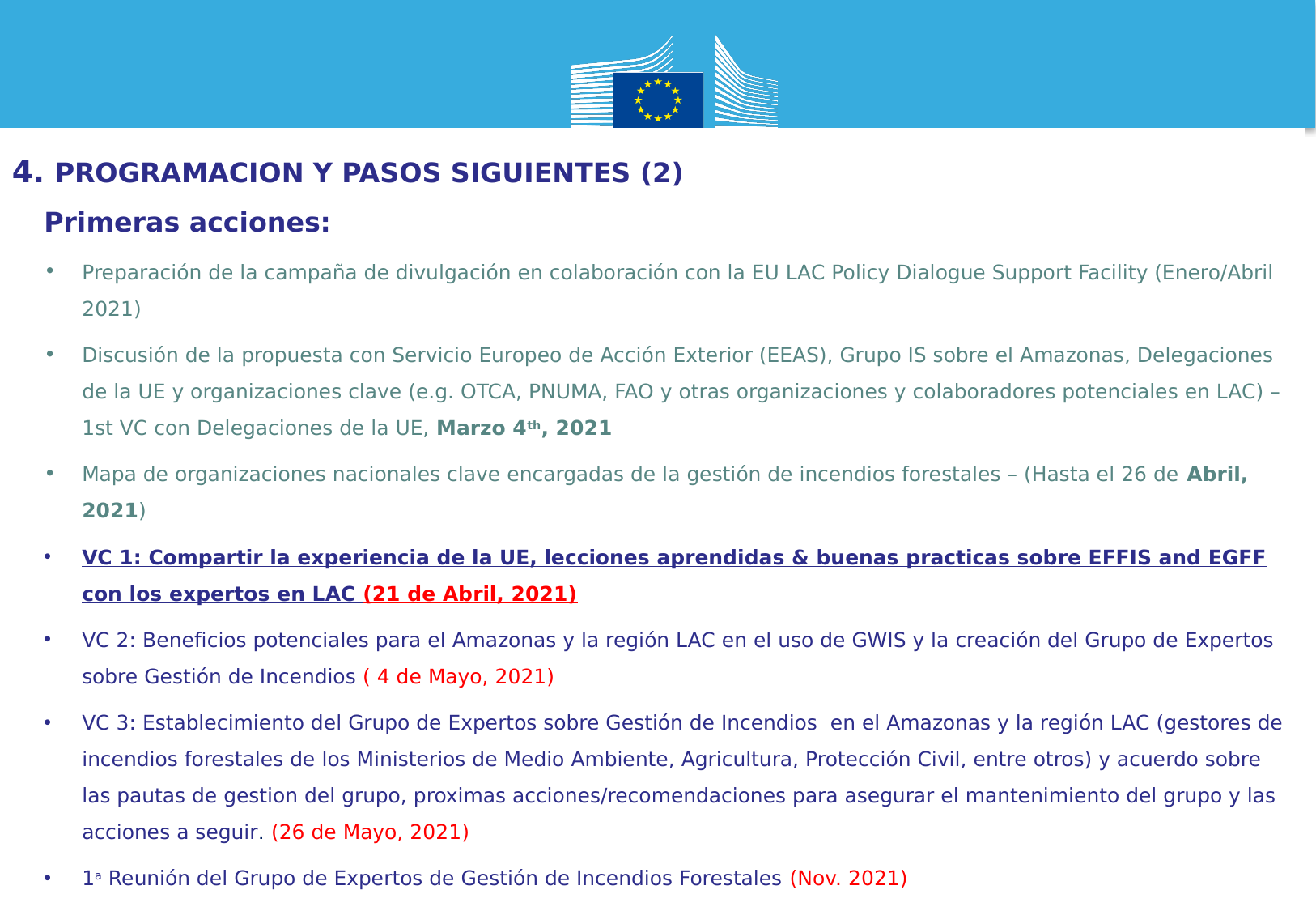

4. PROGRAMACION Y PASOS SIGUIENTES (2)
Primeras acciones:
Preparación de la campaña de divulgación en colaboración con la EU LAC Policy Dialogue Support Facility (Enero/Abril 2021)
Discusión de la propuesta con Servicio Europeo de Acción Exterior (EEAS), Grupo IS sobre el Amazonas, Delegaciones de la UE y organizaciones clave (e.g. OTCA, PNUMA, FAO y otras organizaciones y colaboradores potenciales en LAC) – 1st VC con Delegaciones de la UE, Marzo 4th, 2021
Mapa de organizaciones nacionales clave encargadas de la gestión de incendios forestales – (Hasta el 26 de Abril, 2021)
VC 1: Compartir la experiencia de la UE, lecciones aprendidas & buenas practicas sobre EFFIS and EGFF con los expertos en LAC (21 de Abril, 2021)
VC 2: Beneficios potenciales para el Amazonas y la región LAC en el uso de GWIS y la creación del Grupo de Expertos sobre Gestión de Incendios ( 4 de Mayo, 2021)
VC 3: Establecimiento del Grupo de Expertos sobre Gestión de Incendios  en el Amazonas y la región LAC (gestores de incendios forestales de los Ministerios de Medio Ambiente, Agricultura, Protección Civil, entre otros) y acuerdo sobre las pautas de gestion del grupo, proximas acciones/recomendaciones para asegurar el mantenimiento del grupo y las acciones a seguir. (26 de Mayo, 2021)
1a Reunión del Grupo de Expertos de Gestión de Incendios Forestales (Nov. 2021)